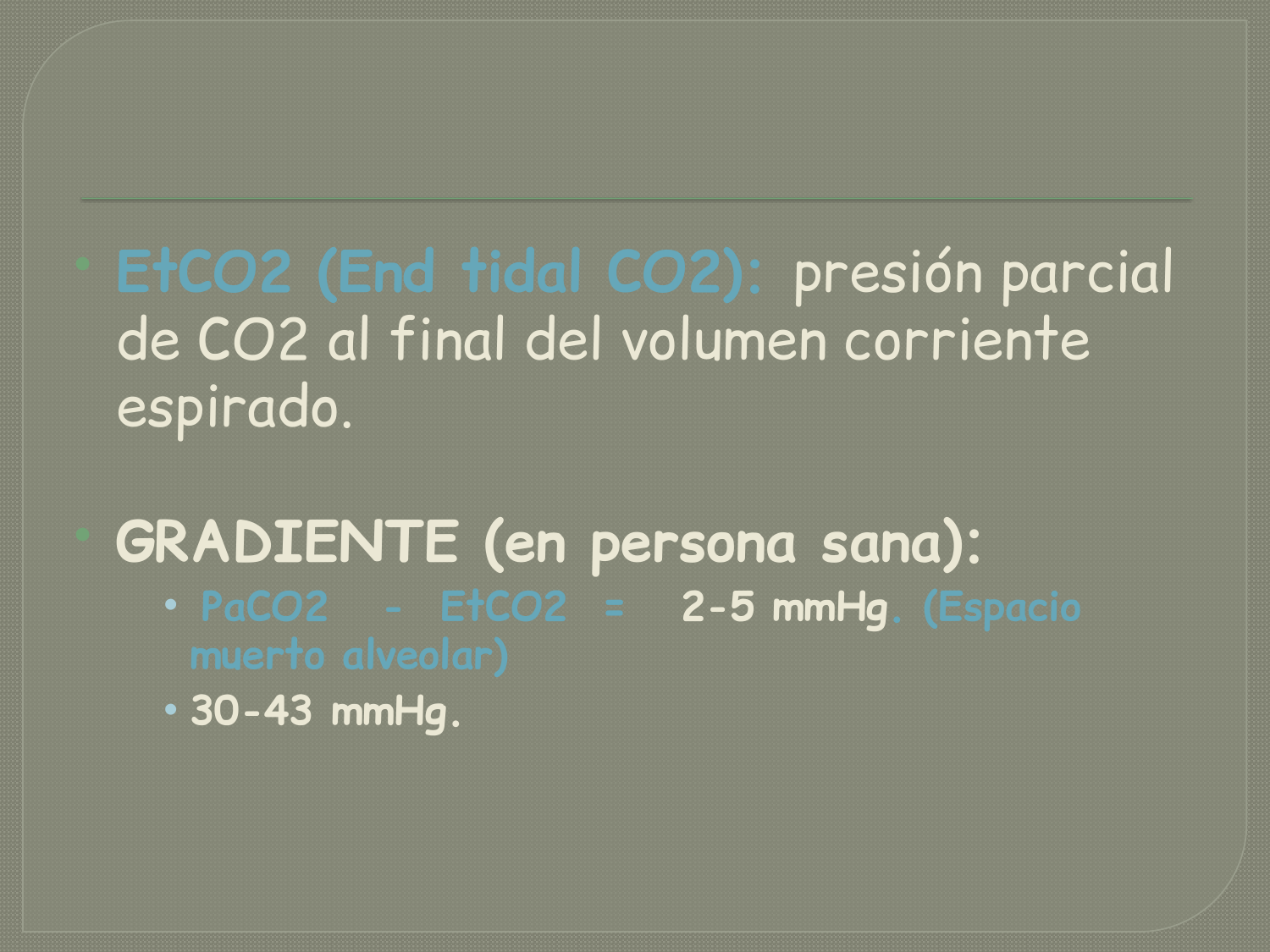

EtCO2 (End tidal CO2): presión parcial de CO2 al final del volumen corriente espirado.

GRADIENTE (en persona sana):
 PaCO2   -  EtCO2  =   2-5 mmHg. (Espacio muerto alveolar)
30-43 mmHg.